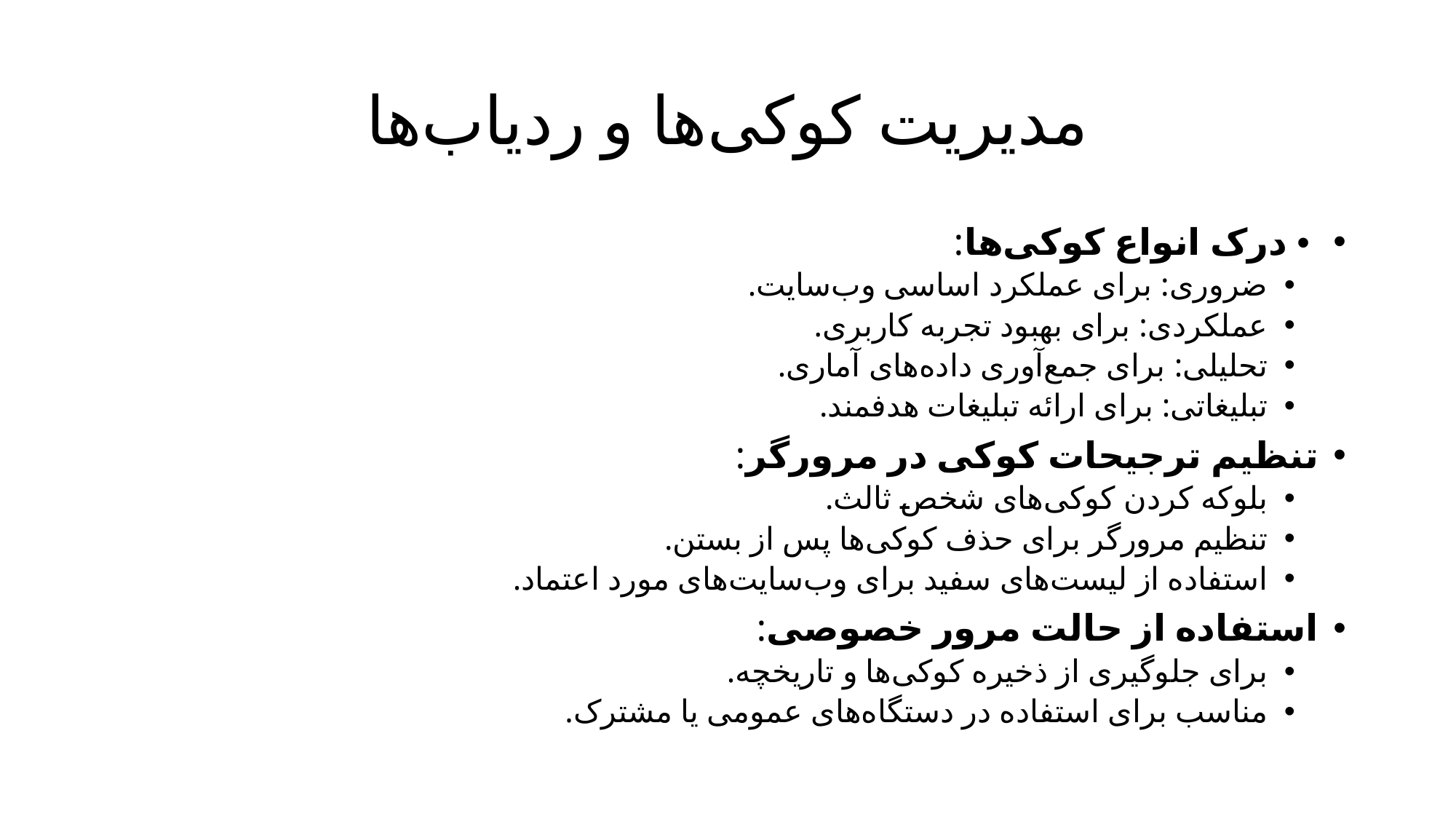

# مدیریت کوکی‌ها و ردیاب‌ها
 • درک انواع کوکی‌ها:
ضروری: برای عملکرد اساسی وب‌سایت.
عملکردی: برای بهبود تجربه کاربری.
تحلیلی: برای جمع‌آوری داده‌های آماری.
تبلیغاتی: برای ارائه تبلیغات هدفمند.
تنظیم ترجیحات کوکی در مرورگر:
بلوکه کردن کوکی‌های شخص ثالث.
تنظیم مرورگر برای حذف کوکی‌ها پس از بستن.
استفاده از لیست‌های سفید برای وب‌سایت‌های مورد اعتماد.
استفاده از حالت مرور خصوصی:
برای جلوگیری از ذخیره کوکی‌ها و تاریخچه.
مناسب برای استفاده در دستگاه‌های عمومی یا مشترک.